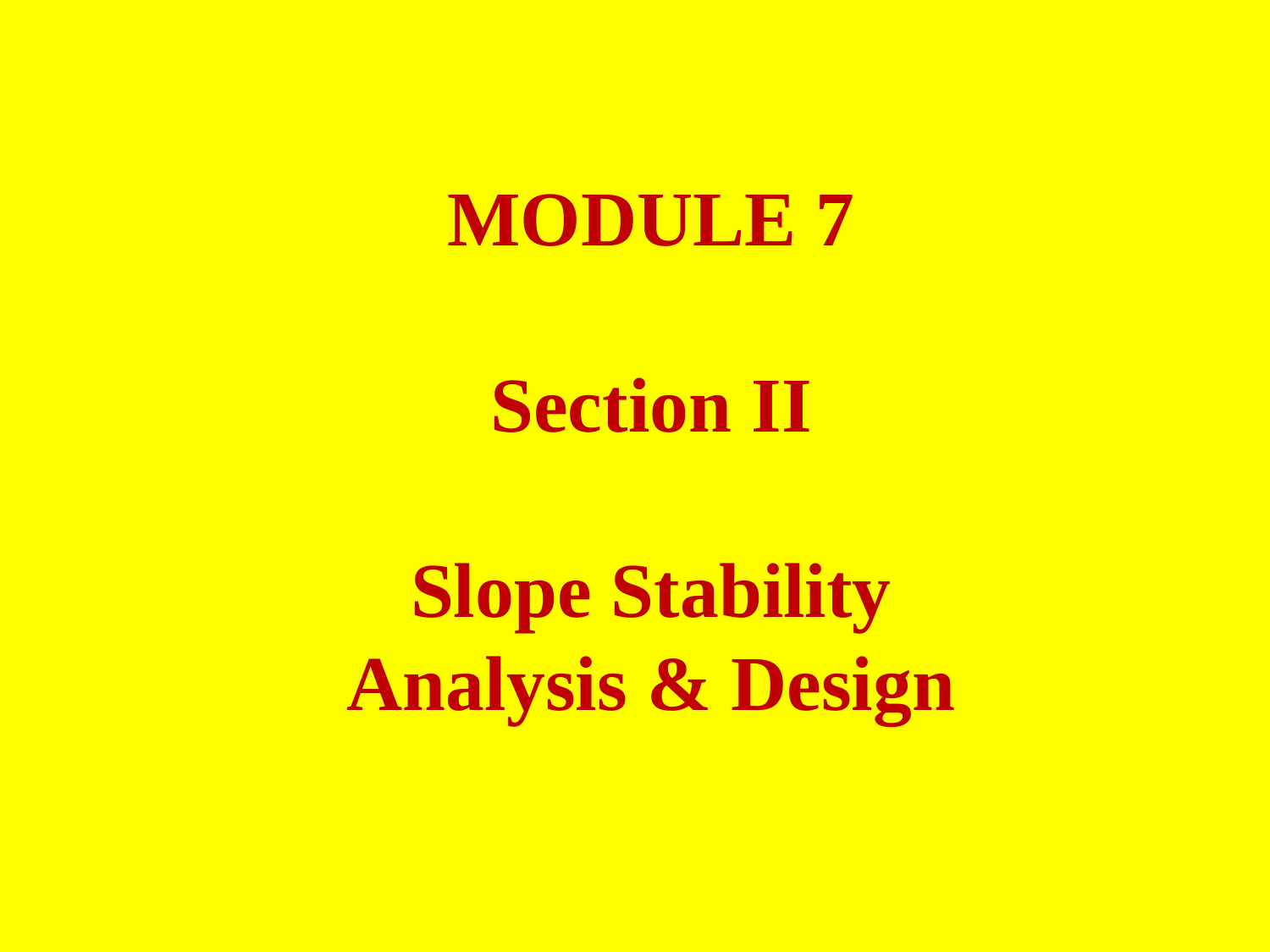

MODULE 7

Section II

Slope Stability Analysis & Design